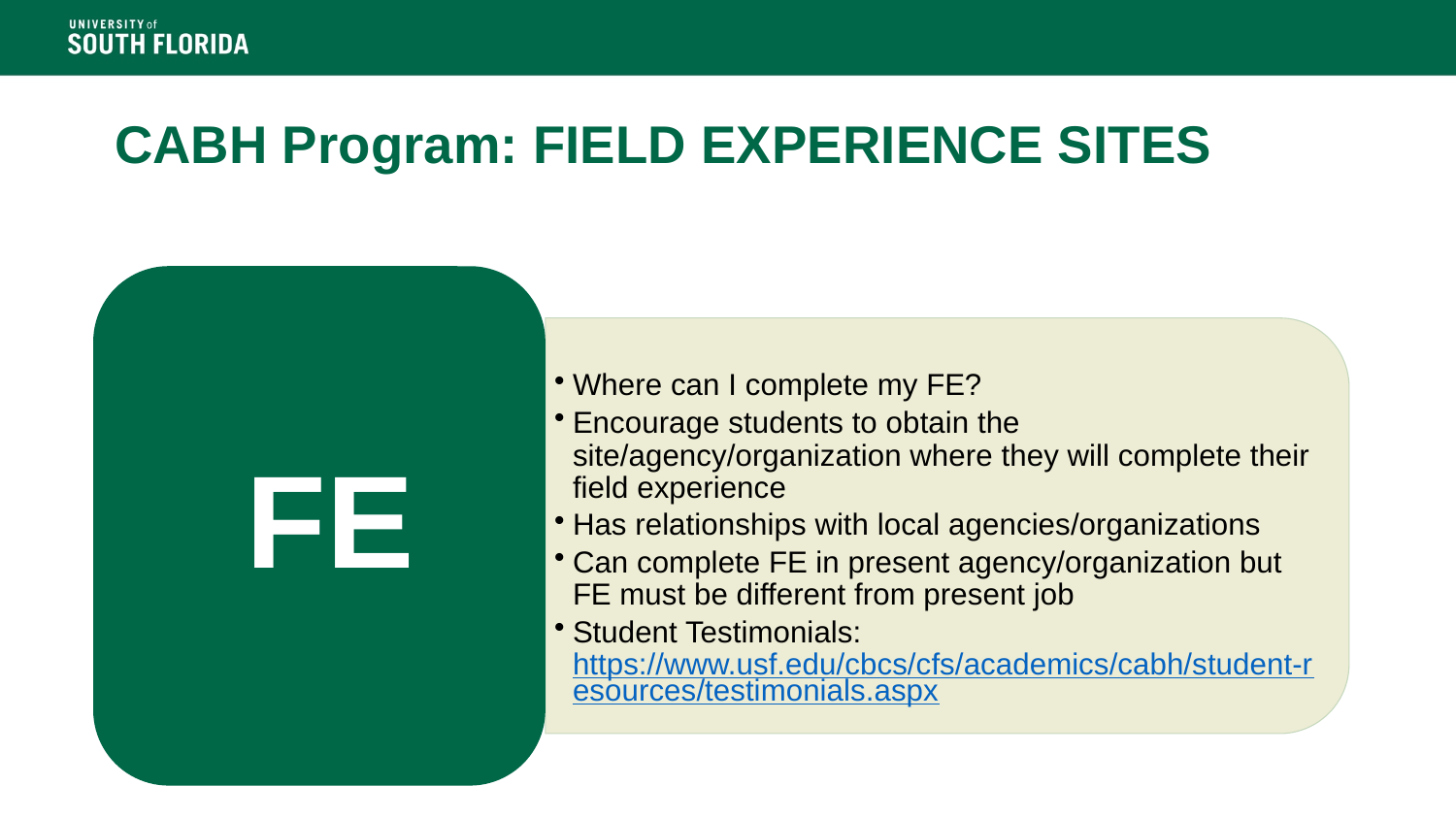

# CABH Program: FIELD EXPERIENCE SITES
Where can I complete my FE?
Encourage students to obtain the site/agency/organization where they will complete their field experience
Has relationships with local agencies/organizations
Can complete FE in present agency/organization but FE must be different from present job
Student Testimonials: https://www.usf.edu/cbcs/cfs/academics/cabh/student-resources/testimonials.aspx
FE